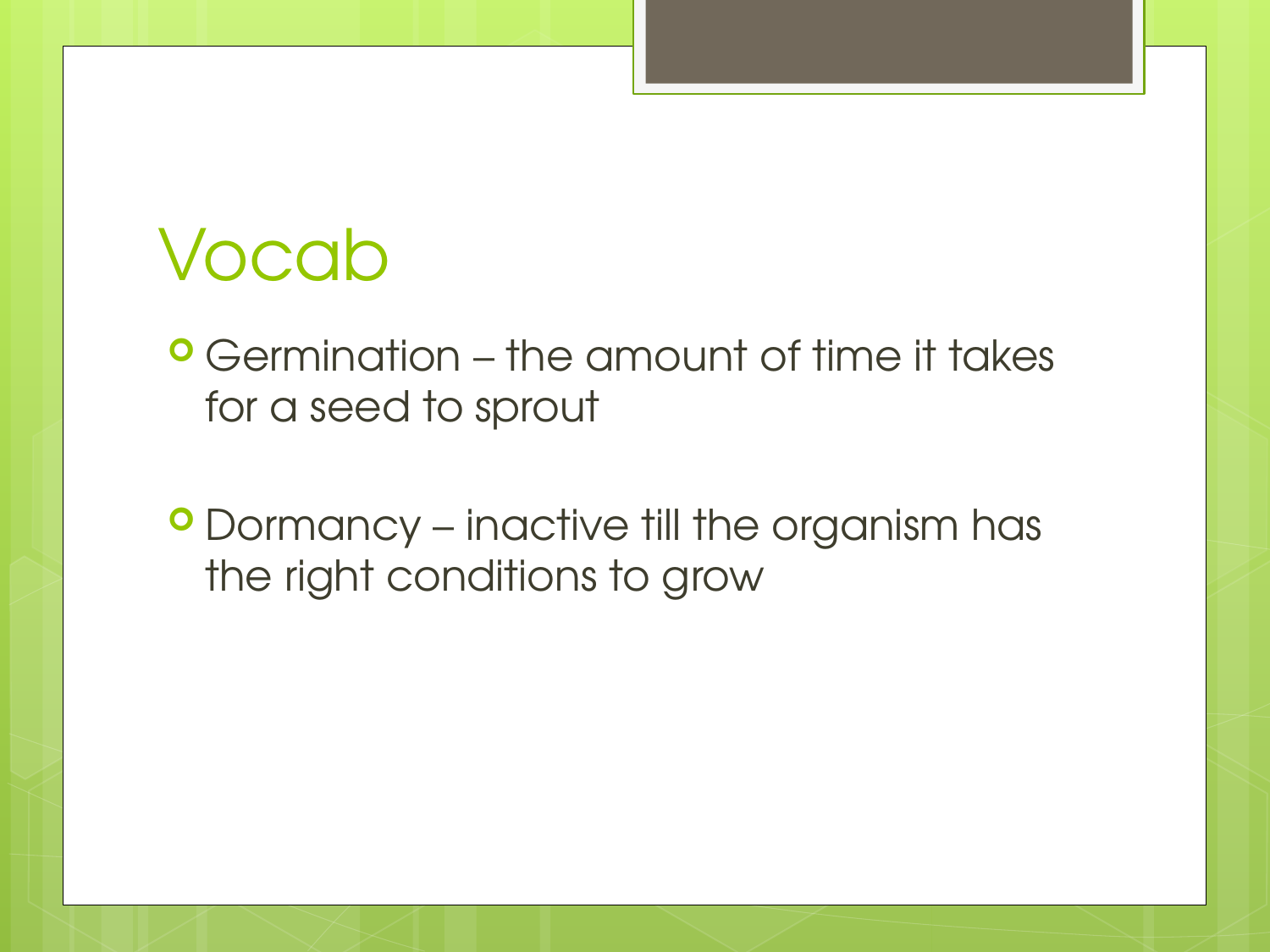

# Vocab
Germination – the amount of time it takes for a seed to sprout

Dormancy – inactive till the organism has the right conditions to grow